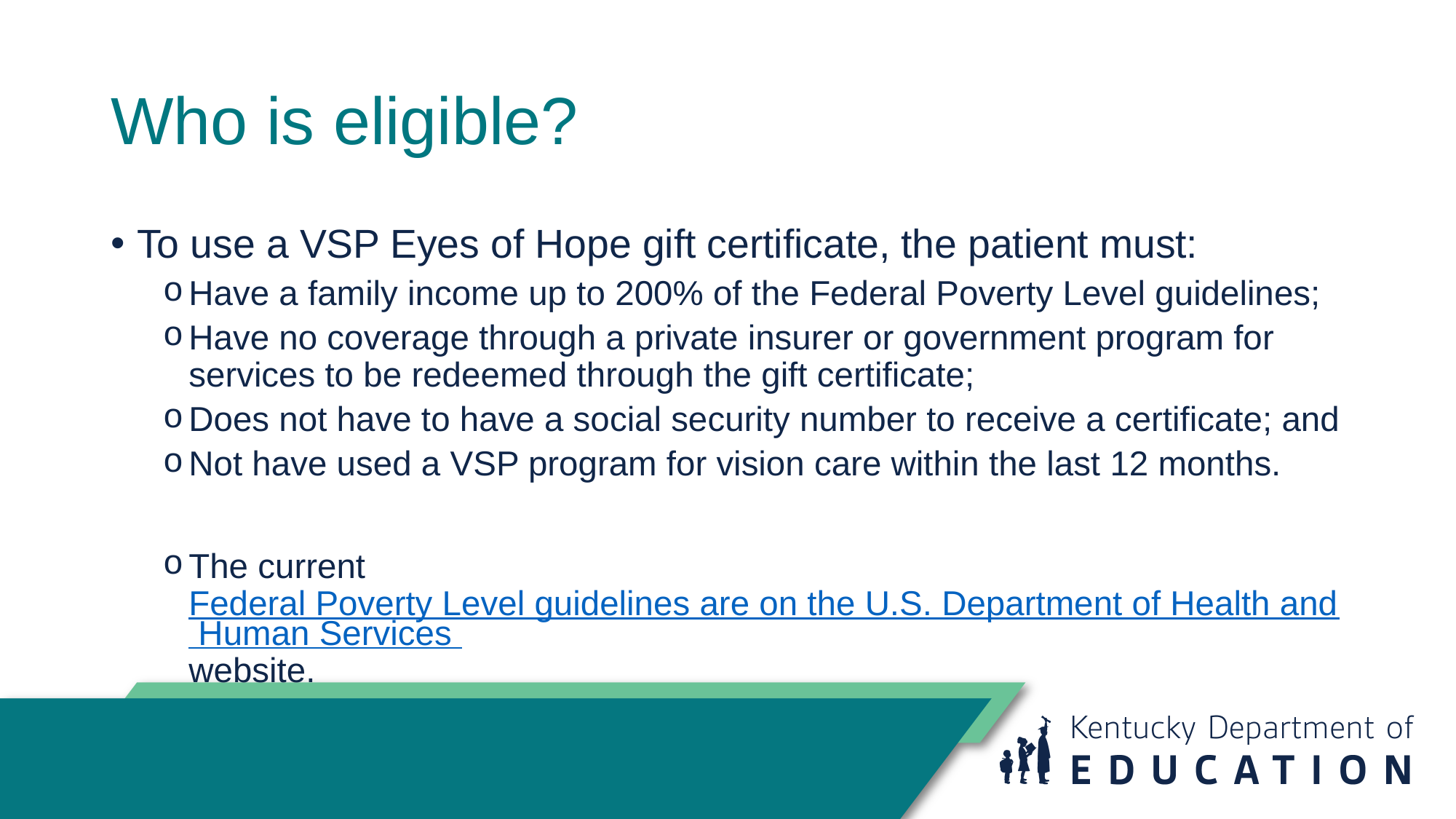

# Who is eligible?
To use a VSP Eyes of Hope gift certificate, the patient must:
Have a family income up to 200% of the Federal Poverty Level guidelines;
Have no coverage through a private insurer or government program for services to be redeemed through the gift certificate;
Does not have to have a social security number to receive a certificate; and
Not have used a VSP program for vision care within the last 12 months.

The current Federal Poverty Level guidelines are on the U.S. Department of Health and Human Services website.